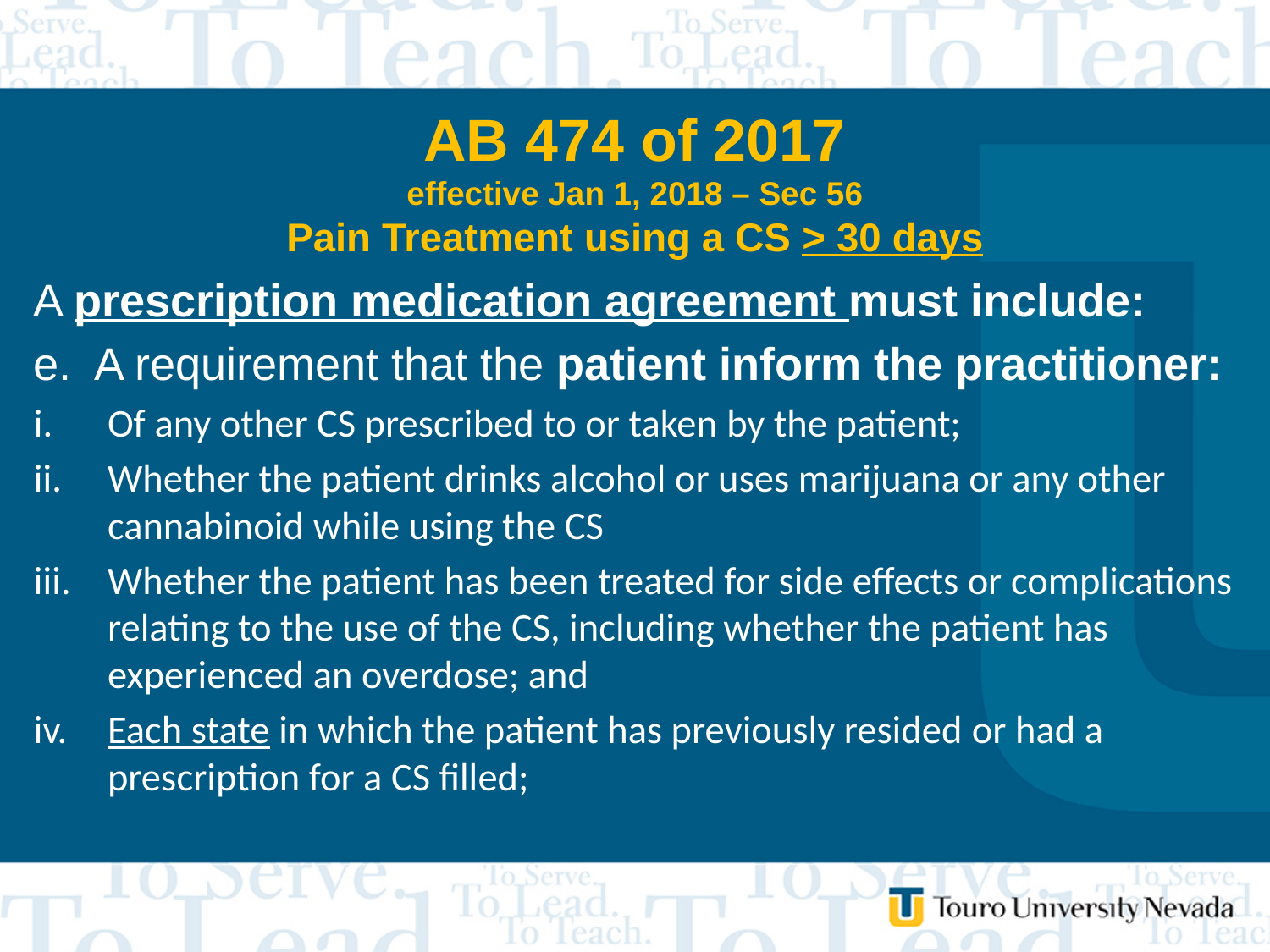

# AB 474 of 2017 effective Jan 1, 2018 – Sec 56 Pain Treatment using a CS > 30 days
A prescription medication agreement must include:
e.  A requirement that the patient inform the practitioner:
Of any other CS prescribed to or taken by the patient;
Whether the patient drinks alcohol or uses marijuana or any other cannabinoid while using the CS
Whether the patient has been treated for side effects or complications relating to the use of the CS, including whether the patient has experienced an overdose; and
Each state in which the patient has previously resided or had a prescription for a CS filled;